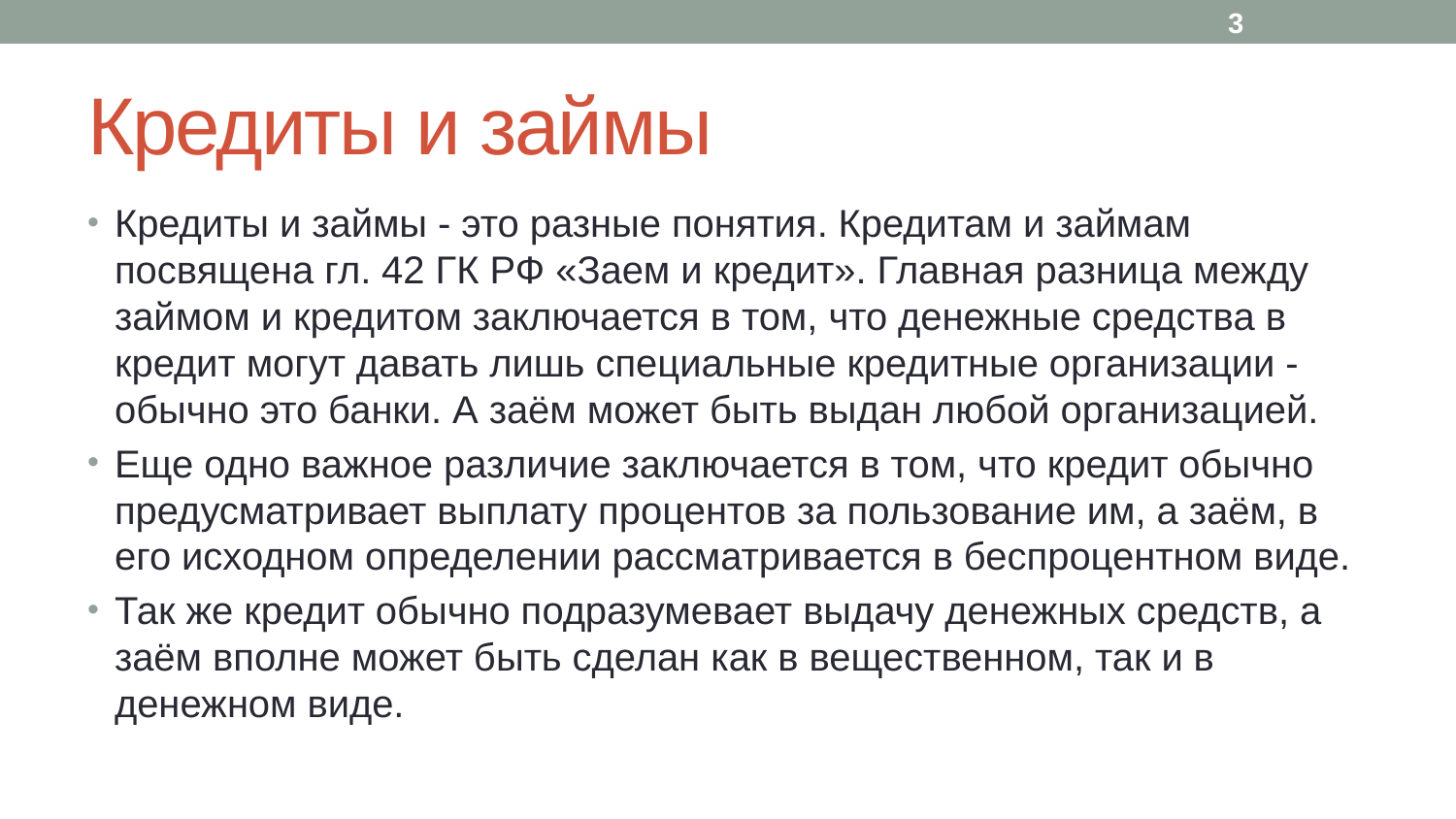

3
# Кредиты и займы
Кредиты и займы - это разные понятия. Кредитам и займам посвящена гл. 42 ГК РФ «Заем и кредит». Главная разница между займом и кредитом заключается в том, что денежные средства в кредит могут давать лишь специальные кредитные организации - обычно это банки. А заём может быть выдан любой организацией.
Еще одно важное различие заключается в том, что кредит обычно предусматривает выплату процентов за пользование им, а заём, в его исходном определении рассматривается в беспроцентном виде.
Так же кредит обычно подразумевает выдачу денежных средств, а заём вполне может быть сделан как в вещественном, так и в денежном виде.